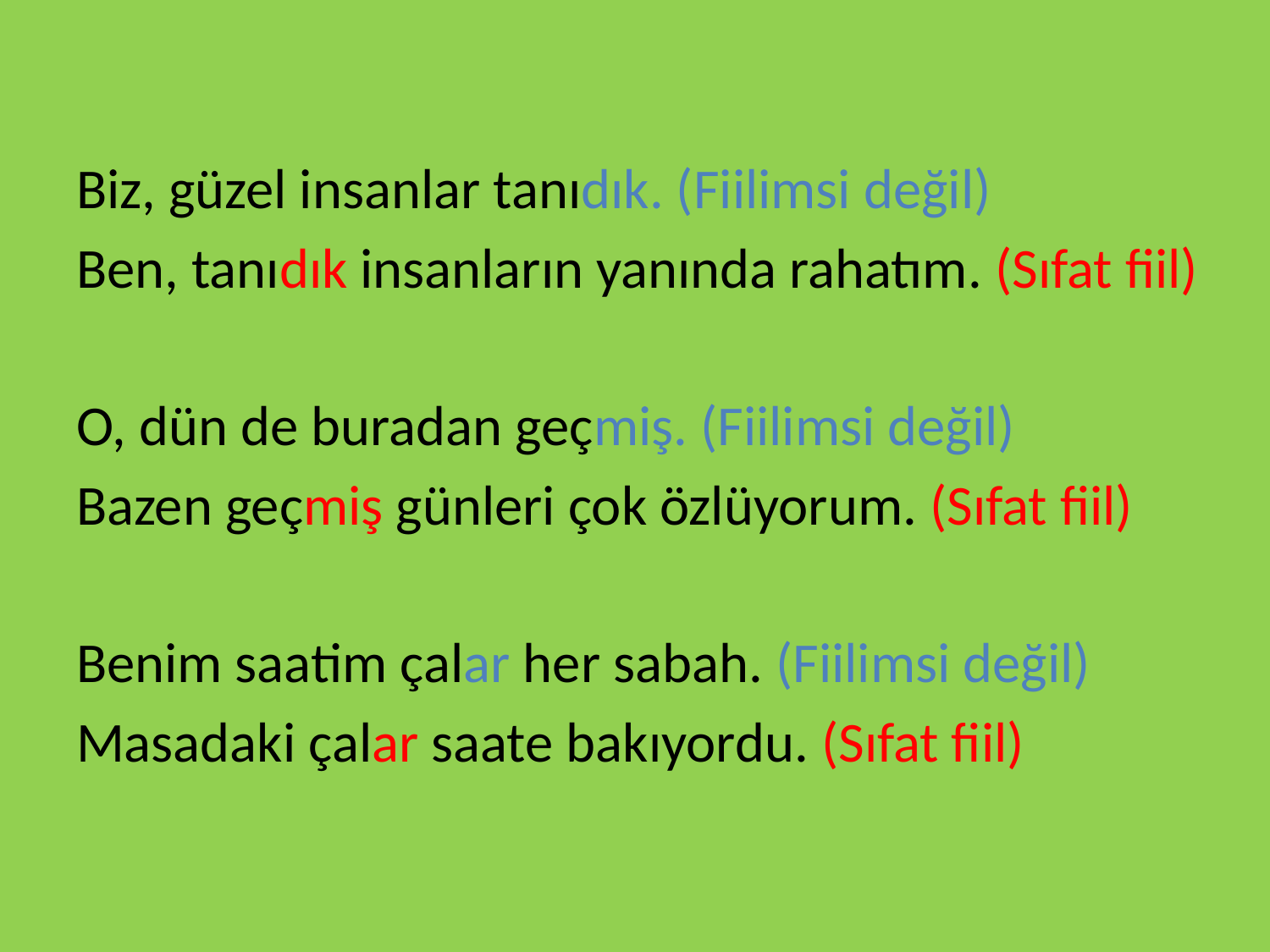

#
Biz, güzel insanlar tanıdık. (Fiilimsi değil)
Ben, tanıdık insanların yanında rahatım. (Sıfat fiil)

O, dün de buradan geçmiş. (Fiilimsi değil)
Bazen geçmiş günleri çok özlüyorum. (Sıfat fiil)

Benim saatim çalar her sabah. (Fiilimsi değil)
Masadaki çalar saate bakıyordu. (Sıfat fiil)